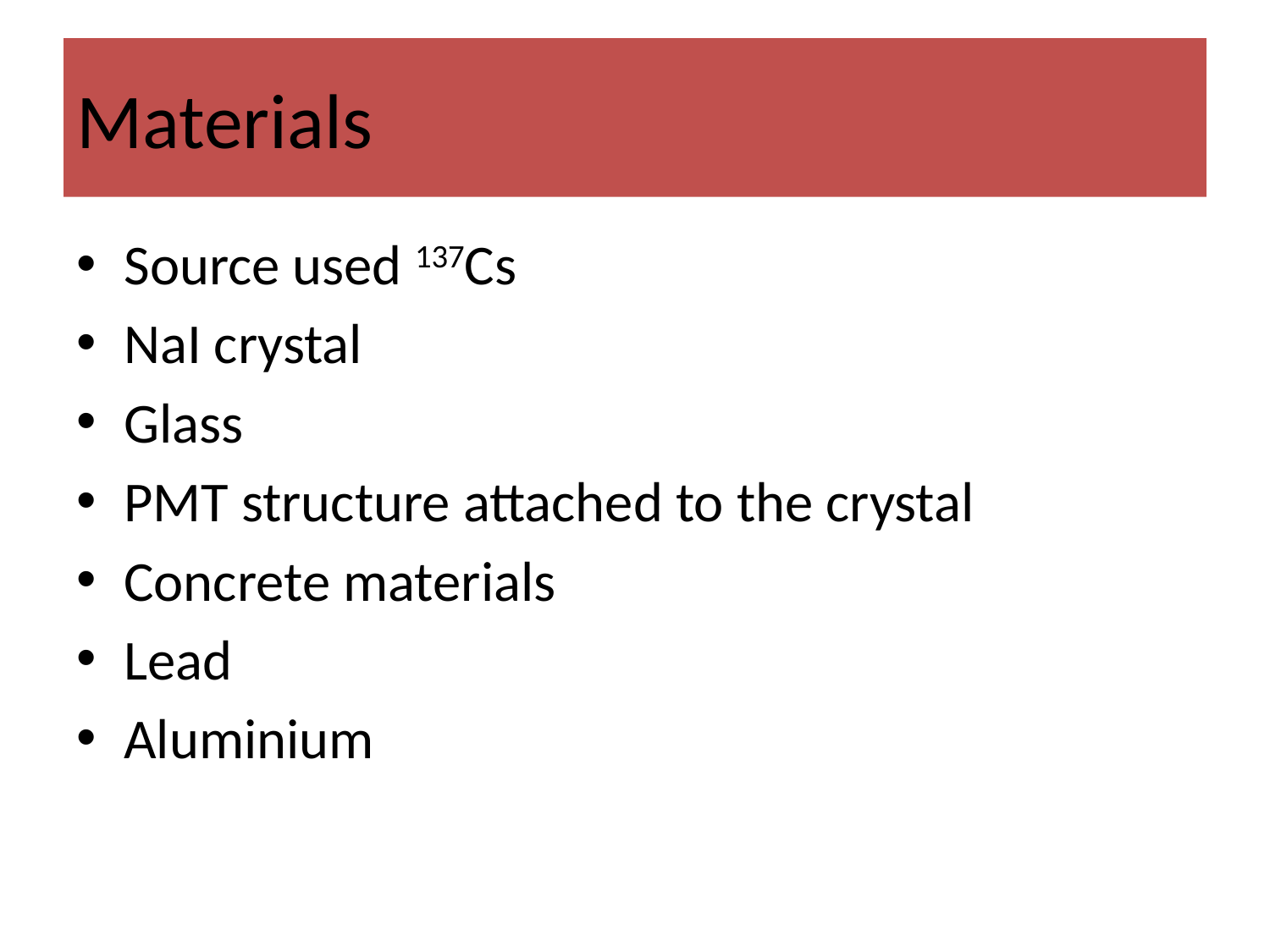

# Materials
Source used 137Cs
NaI crystal
Glass
PMT structure attached to the crystal
Concrete materials
Lead
Aluminium